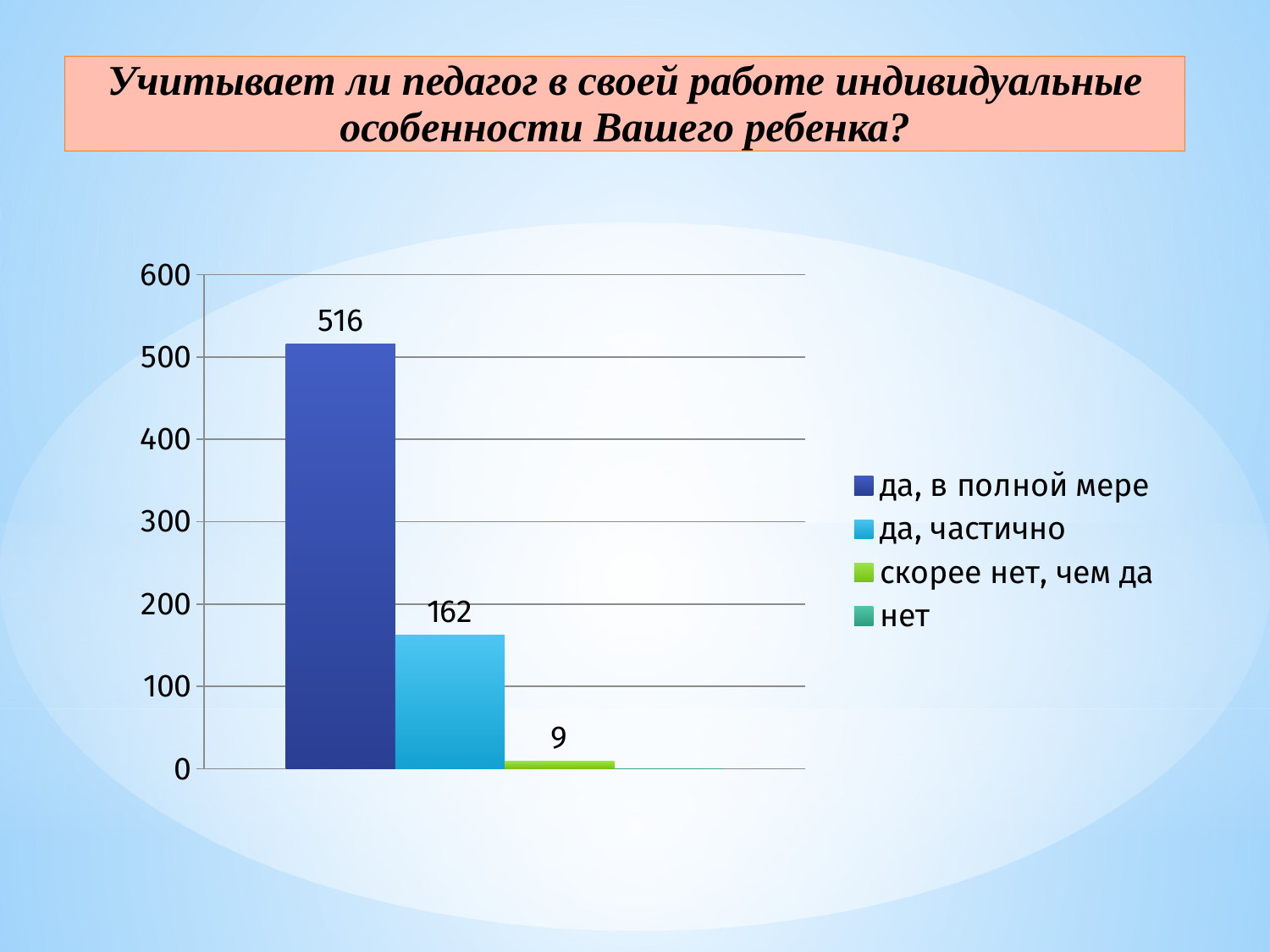

| Учитывает ли педагог в своей работе индивидуальные особенности Вашего ребенка? |
| --- |

### Chart

| Category | да, в полной мере | да, частично | скорее нет, чем да | нет |
|---|---|---|---|---|
| доля родителей | 516.0 | 162.0 | 9.0 | 0.0 |